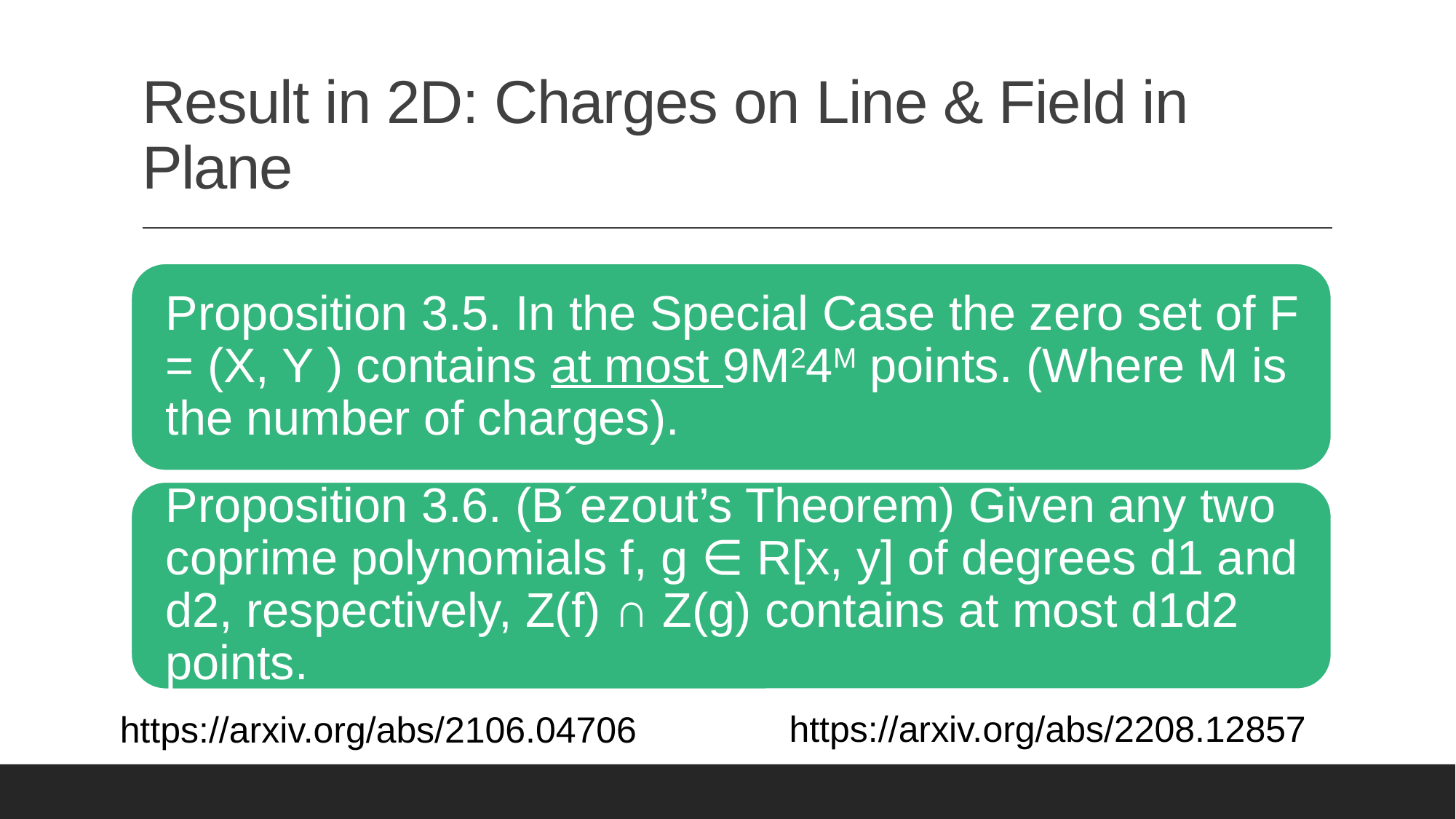

# Result in 2D: Charges on Line & Field in Plane
Proposition 3.5. In the Special Case the zero set of F = (X, Y ) contains at most 9M24M points. (Where M is the number of charges).
Proposition 3.6. (B´ezout’s Theorem) Given any two coprime polynomials f, g ∈ R[x, y] of degrees d1 and d2, respectively, Z(f) ∩ Z(g) contains at most d1d2 points.
https://arxiv.org/abs/2208.12857
https://arxiv.org/abs/2106.04706